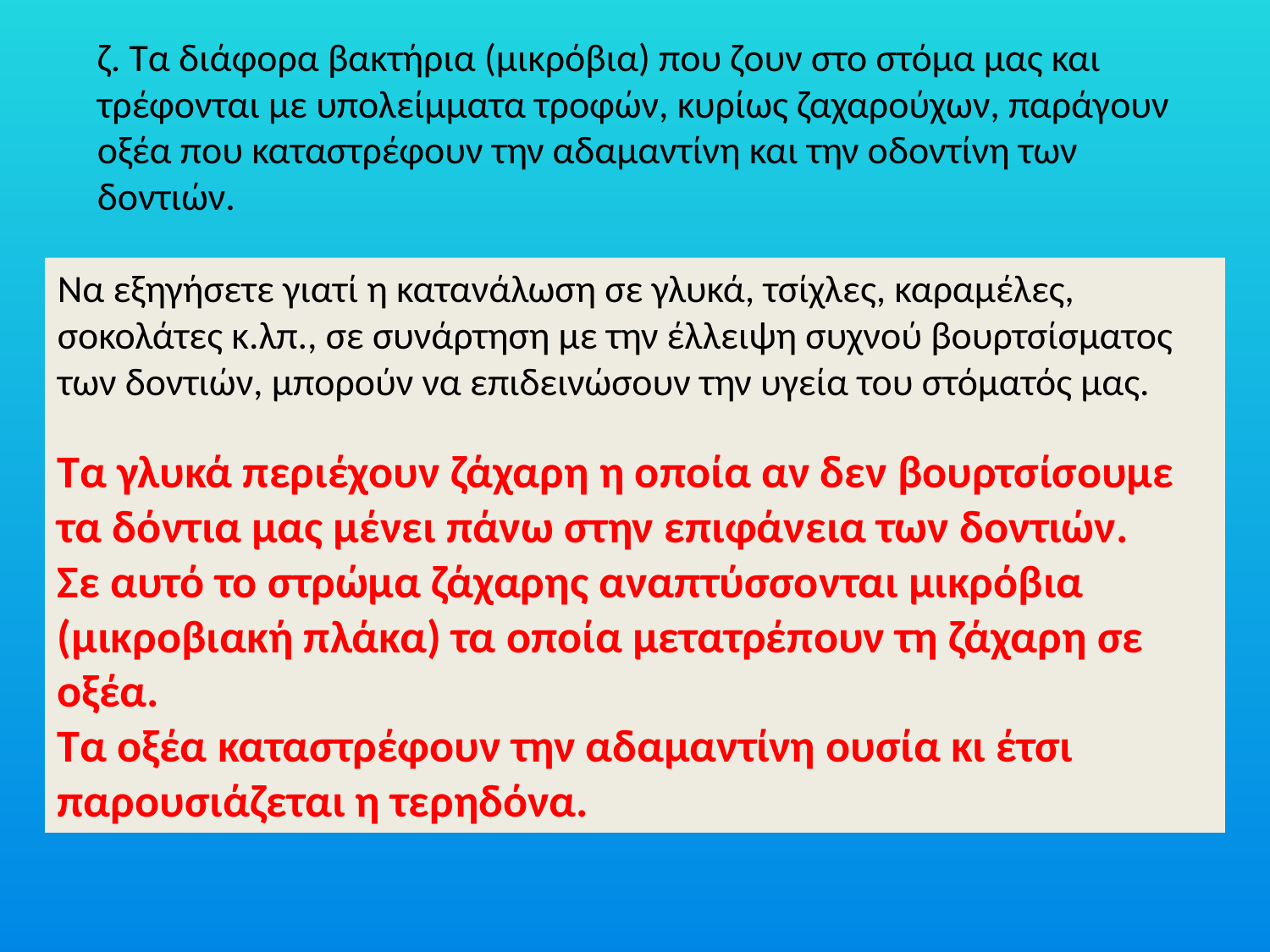

ζ. Τα διάφορα βακτήρια (μικρόβια) που ζουν στο στόμα μας και τρέφονται με υπολείμματα τροφών, κυρίως ζαχαρούχων, παράγουν οξέα που καταστρέφουν την αδαμαντίνη και την οδοντίνη των δοντιών.
Να εξηγήσετε γιατί η κατανάλωση σε γλυκά, τσίχλες, καραμέλες, σοκολάτες κ.λπ., σε συνάρτηση με την έλλειψη συχνού βουρτσίσματος των δοντιών, μπορούν να επιδεινώσουν την υγεία του στόματός μας.

Τα γλυκά περιέχουν ζάχαρη η οποία αν δεν βουρτσίσουμε τα δόντια μας μένει πάνω στην επιφάνεια των δοντιών.
Σε αυτό το στρώμα ζάχαρης αναπτύσσονται μικρόβια (μικροβιακή πλάκα) τα οποία μετατρέπουν τη ζάχαρη σε οξέα.
Τα οξέα καταστρέφουν την αδαμαντίνη ουσία κι έτσι παρουσιάζεται η τερηδόνα.